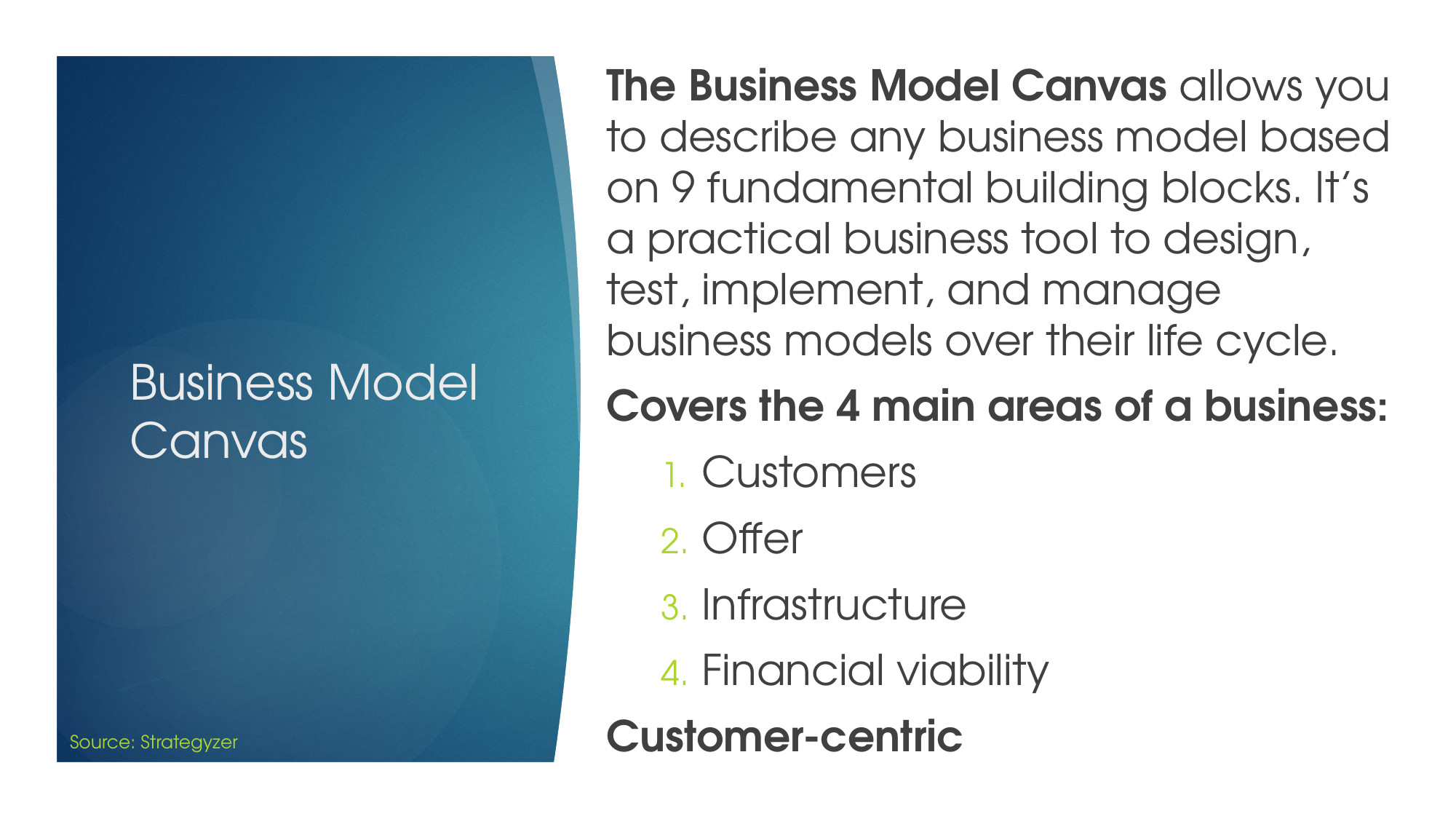

The Business Model Canvas allows you to describe any business model based on 9 fundamental building blocks. It’s a practical business tool to design, test, implement, and manage business models over their life cycle.
Covers the 4 main areas of a business:
Customers
Offer
Infrastructure
Financial viability
Customer-centric
# Business Model Canvas
Source: Strategyzer